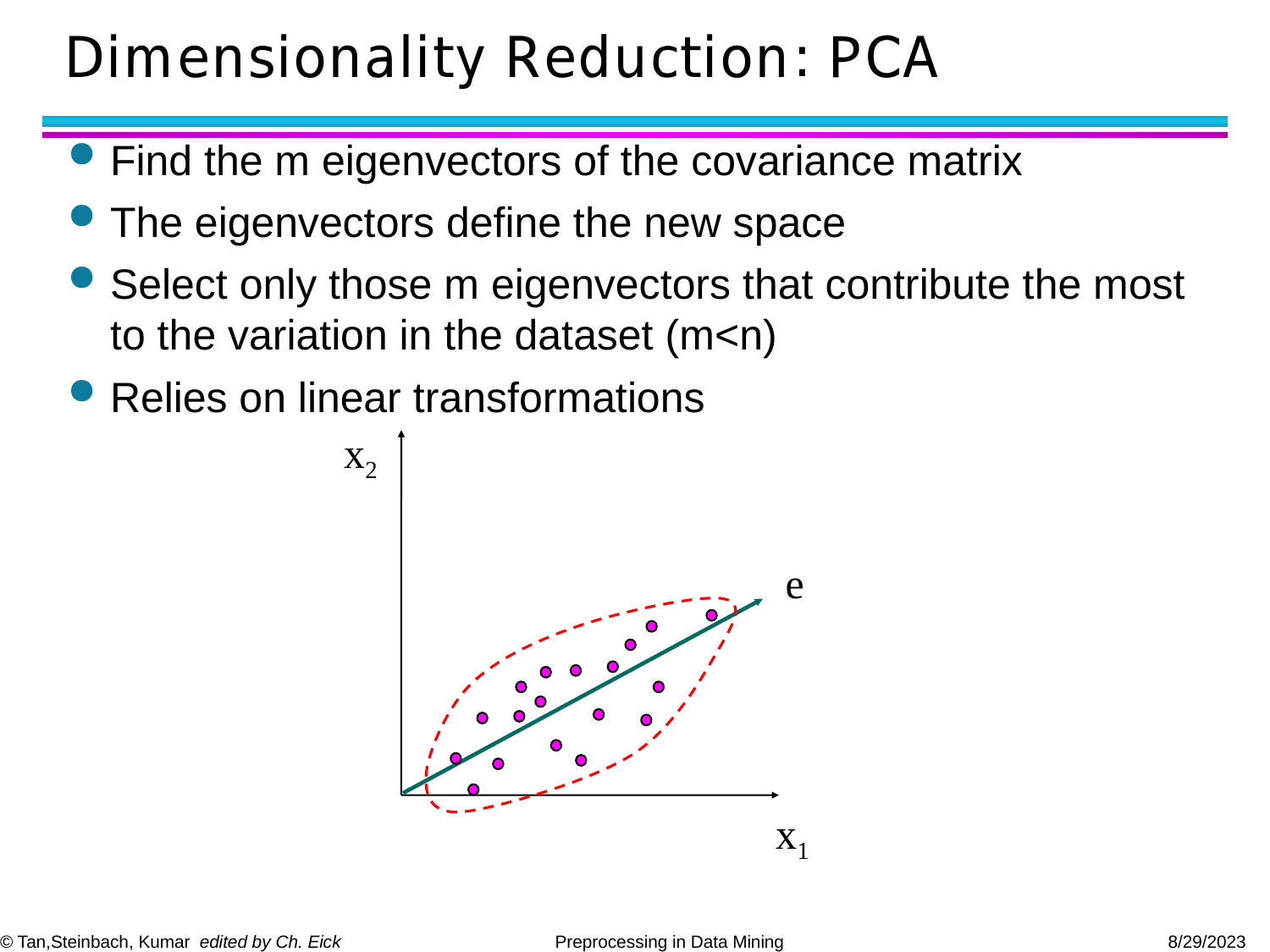

# Dimensionality Reduction: PCA
Find the m eigenvectors of the covariance matrix
The eigenvectors define the new space
Select only those m eigenvectors that contribute the most to the variation in the dataset (m<n)
Relies on linear transformations

x2

e

x1